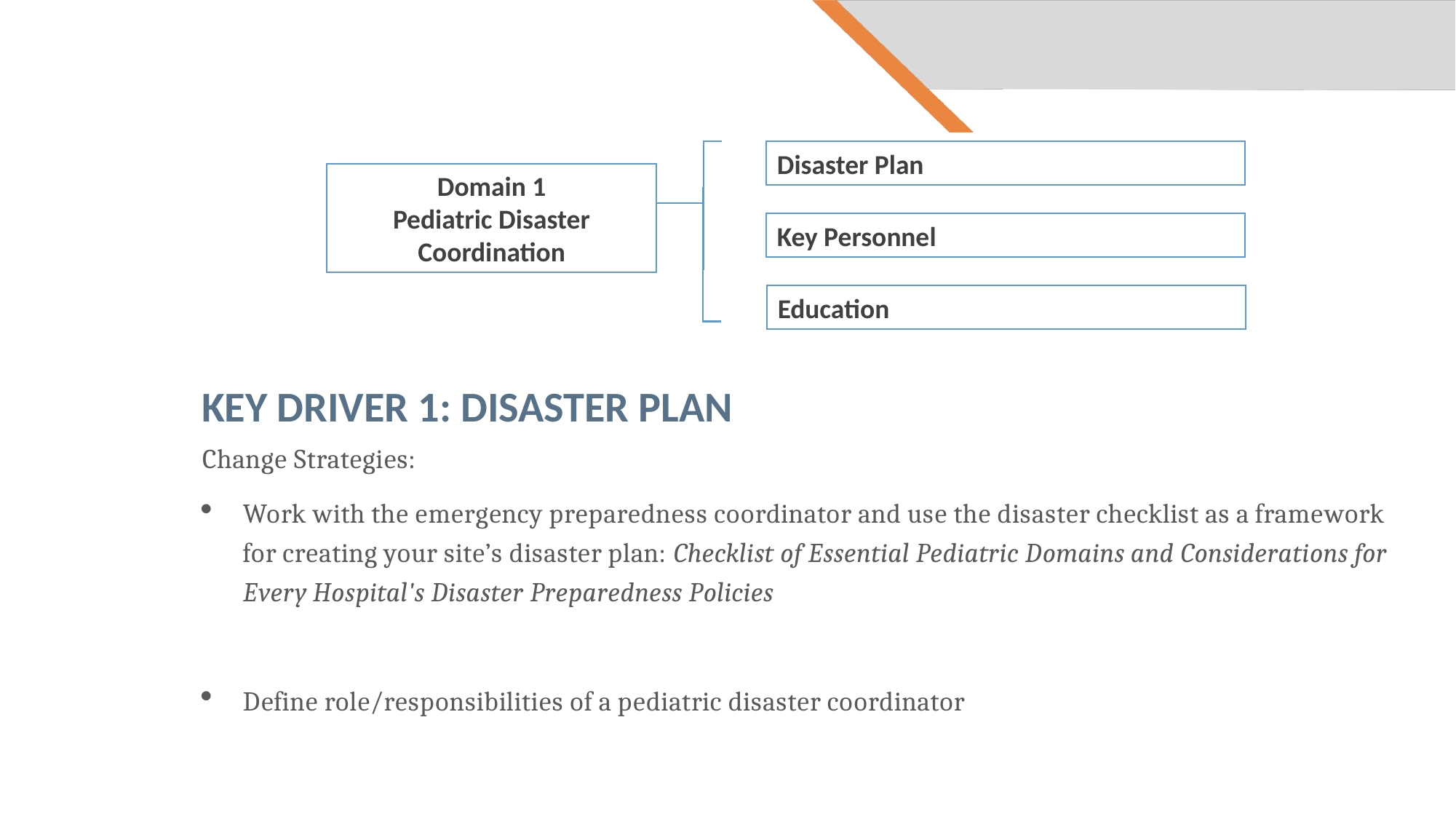

Disaster Plan
Domain 1
Pediatric Disaster Coordination
Key Personnel
Education
key driver 1: Disaster plan
Change Strategies:
Work with the emergency preparedness coordinator and use the disaster checklist as a framework for creating your site’s disaster plan: Checklist of Essential Pediatric Domains and Considerations for Every Hospital's Disaster Preparedness Policies

Define role/responsibilities of a pediatric disaster coordinator
Define role/responsibilities of disaster coordinator